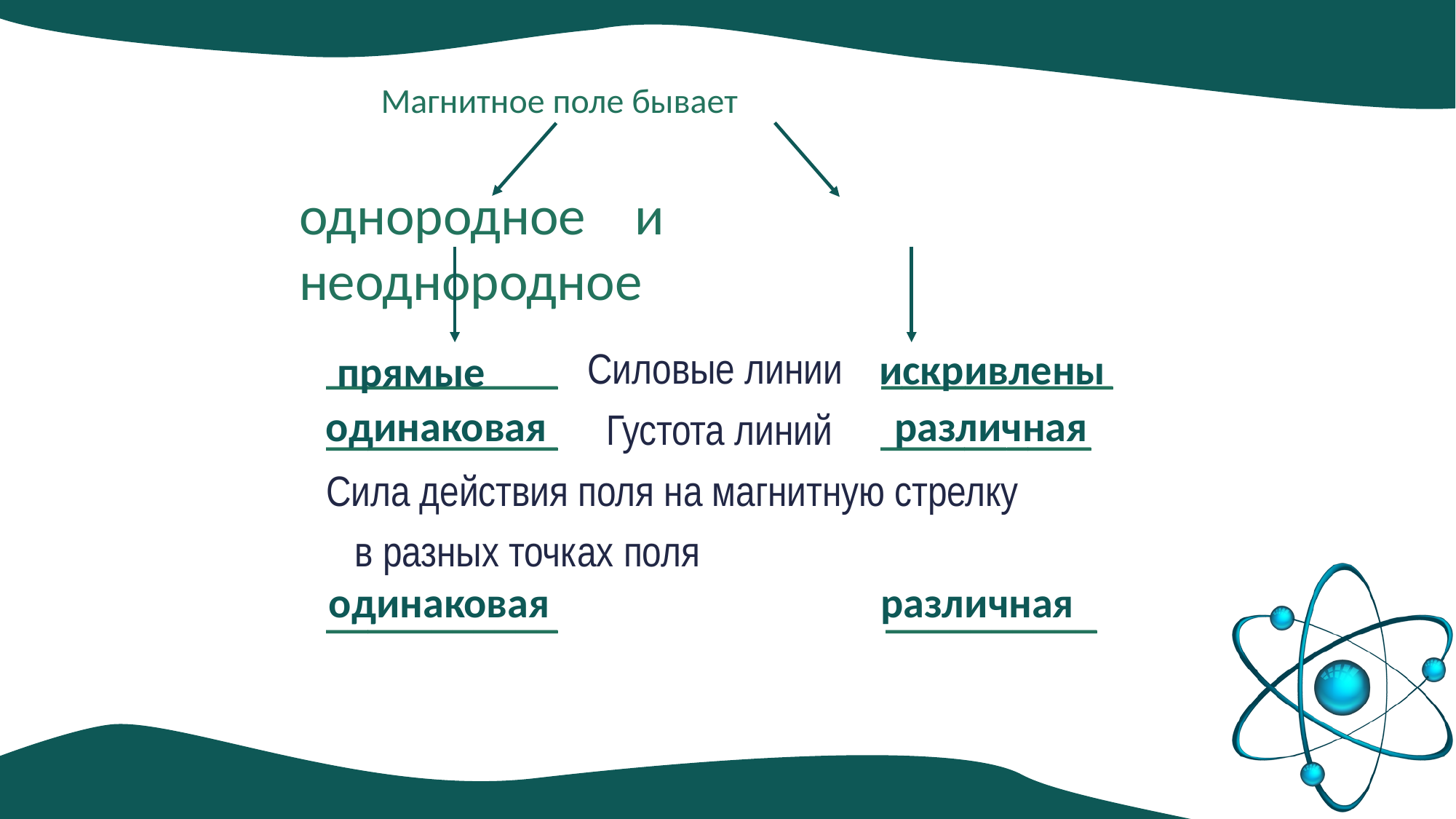

Магнитное поле бывает
однородное    и      неоднородное
___________   Силовые линии    ___________
___________     Густота линий     __________
Сила действия поля на магнитную стрелку
   в разных точках поля
___________                                  __________
искривлены
прямые
одинаковая
различная
одинаковая
различная